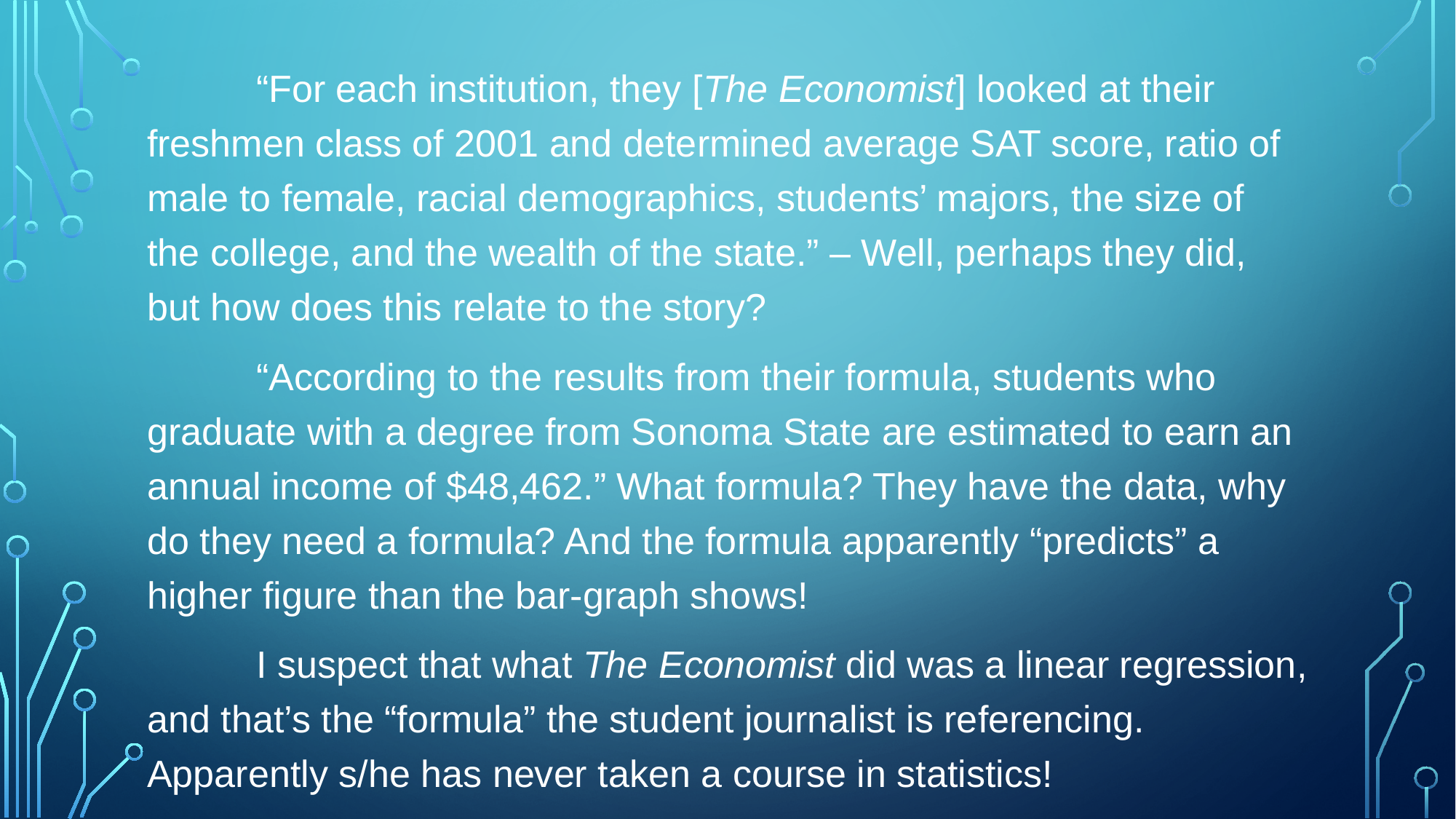

“For each institution, they [The Economist] looked at their freshmen class of 2001 and determined average SAT score, ratio of male to female, racial demographics, students’ majors, the size of the college, and the wealth of the state.” – Well, perhaps they did, but how does this relate to the story?
	“According to the results from their formula, students who graduate with a degree from Sonoma State are estimated to earn an annual income of $48,462.” What formula? They have the data, why do they need a formula? And the formula apparently “predicts” a higher figure than the bar-graph shows!
	I suspect that what The Economist did was a linear regression, and that’s the “formula” the student journalist is referencing. Apparently s/he has never taken a course in statistics!

#